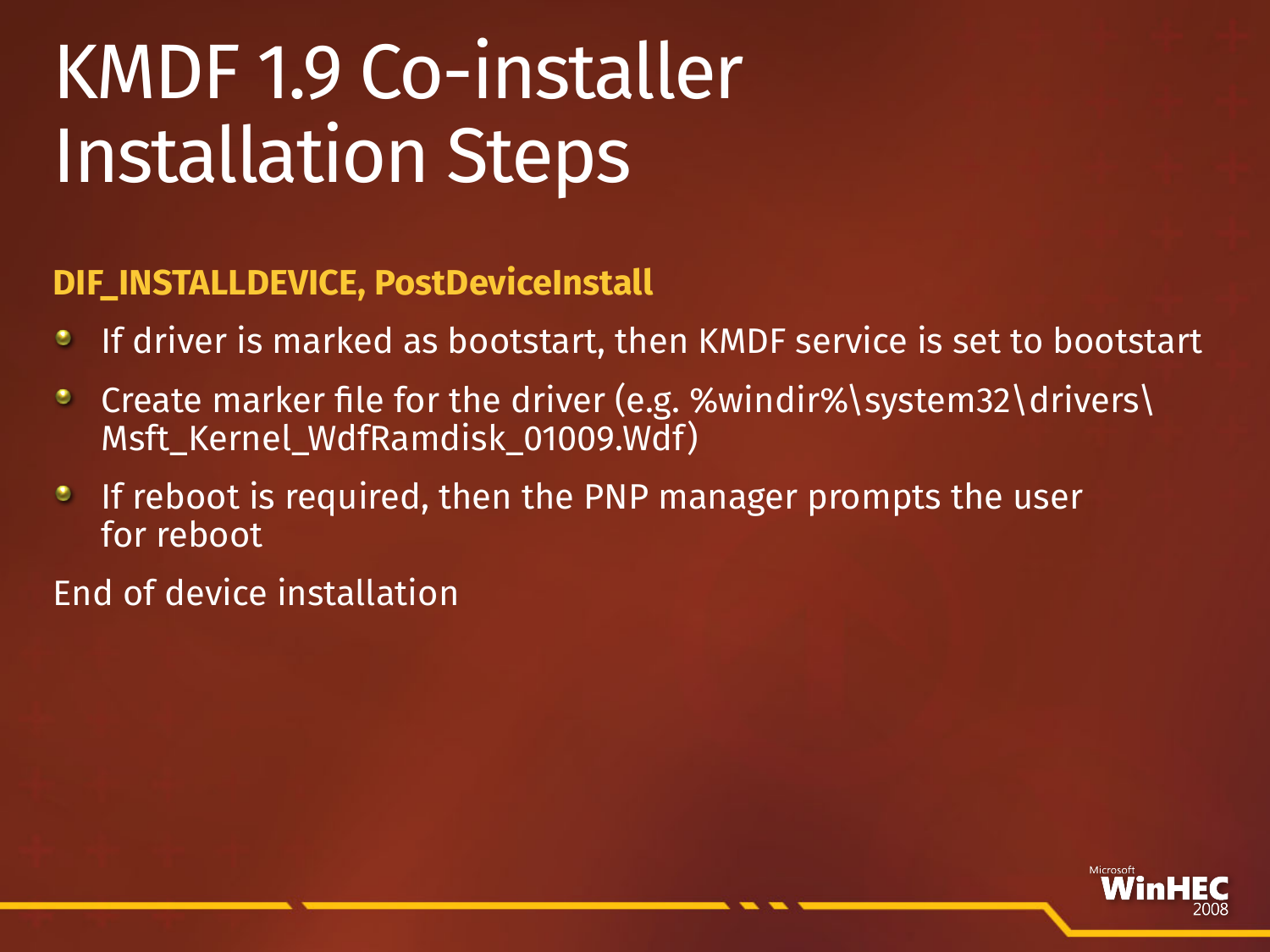

# KMDF 1.9 Co-installer Installation Steps
DIF_INSTALLDEVICE, PostDeviceInstall
If driver is marked as bootstart, then KMDF service is set to bootstart
Create marker file for the driver (e.g. %windir%\system32\drivers\Msft_Kernel_WdfRamdisk_01009.Wdf)
If reboot is required, then the PNP manager prompts the user
for reboot
End of device installation